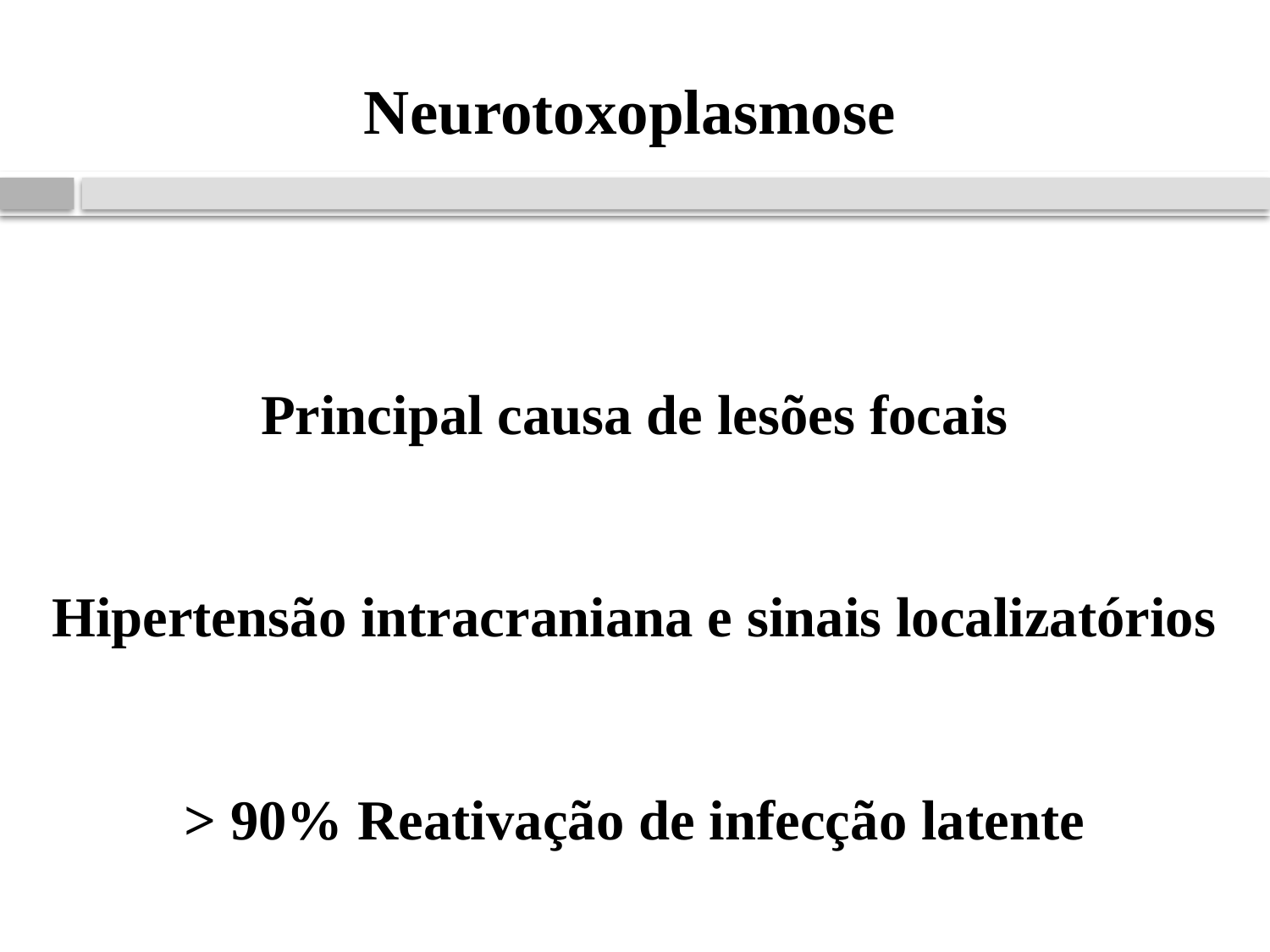

Neurotoxoplasmose
Principal causa de lesões focais
Hipertensão intracraniana e sinais localizatórios
> 90% Reativação de infecção latente